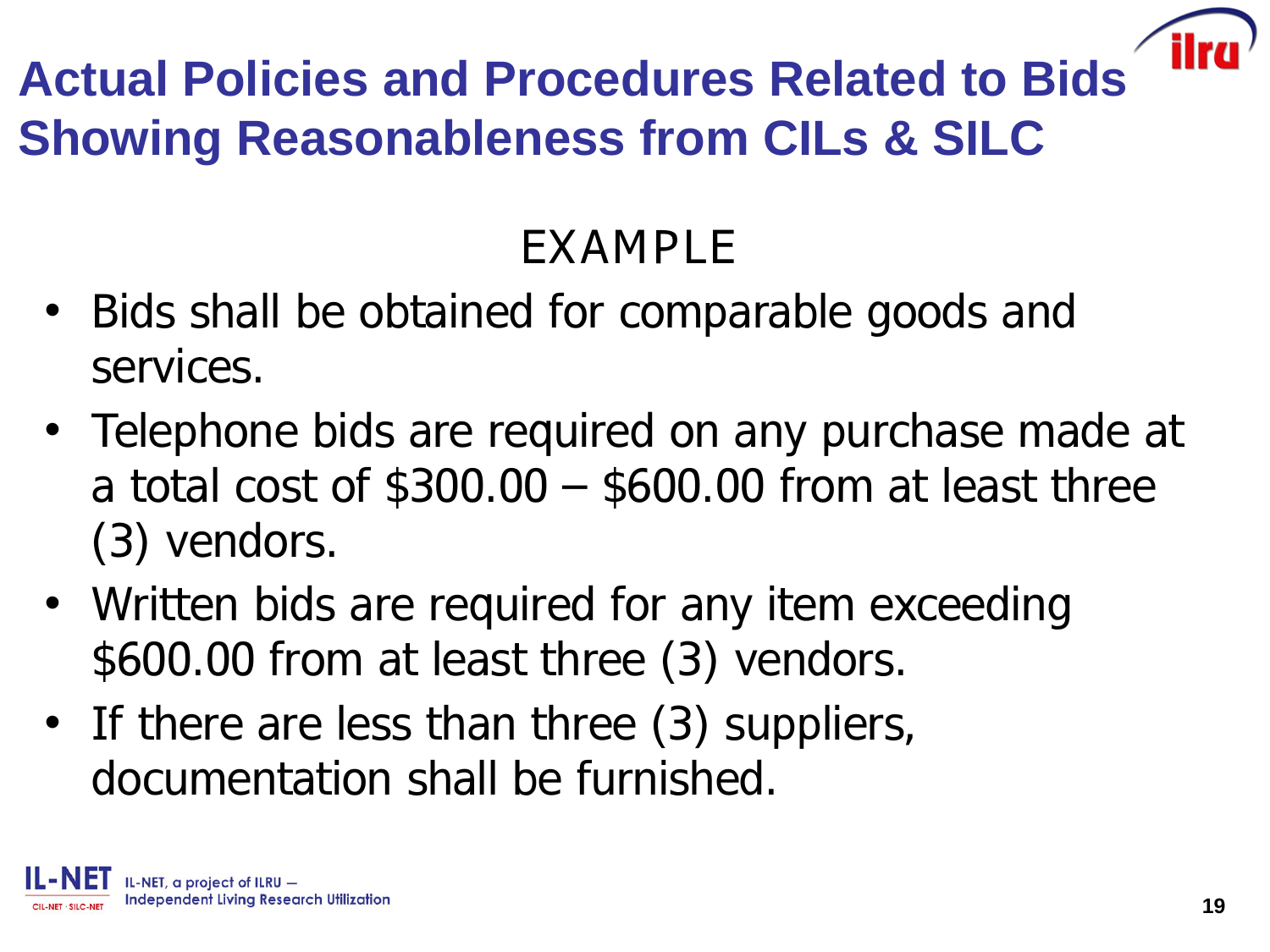

# Actual Policies and Procedures Related to Bids Showing Reasonableness from CILs & SILC
EXAMPLE
Bids shall be obtained for comparable goods and services.
Telephone bids are required on any purchase made at a total cost of $300.00 – $600.00 from at least three (3) vendors.
Written bids are required for any item exceeding $600.00 from at least three (3) vendors.
If there are less than three (3) suppliers, documentation shall be furnished.